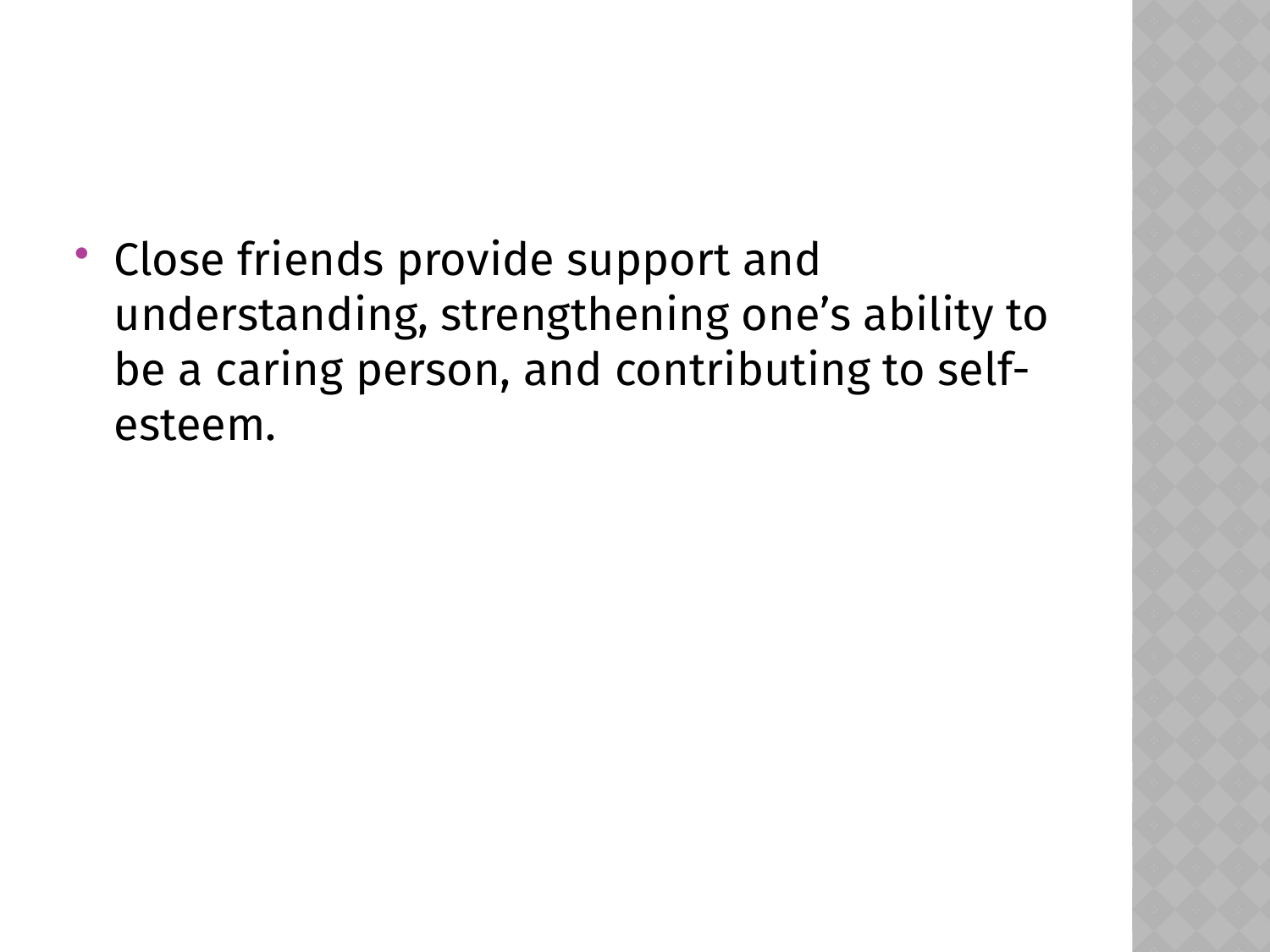

#
Close friends provide support and understanding, strengthening one’s ability to be a caring person, and contributing to self-esteem.